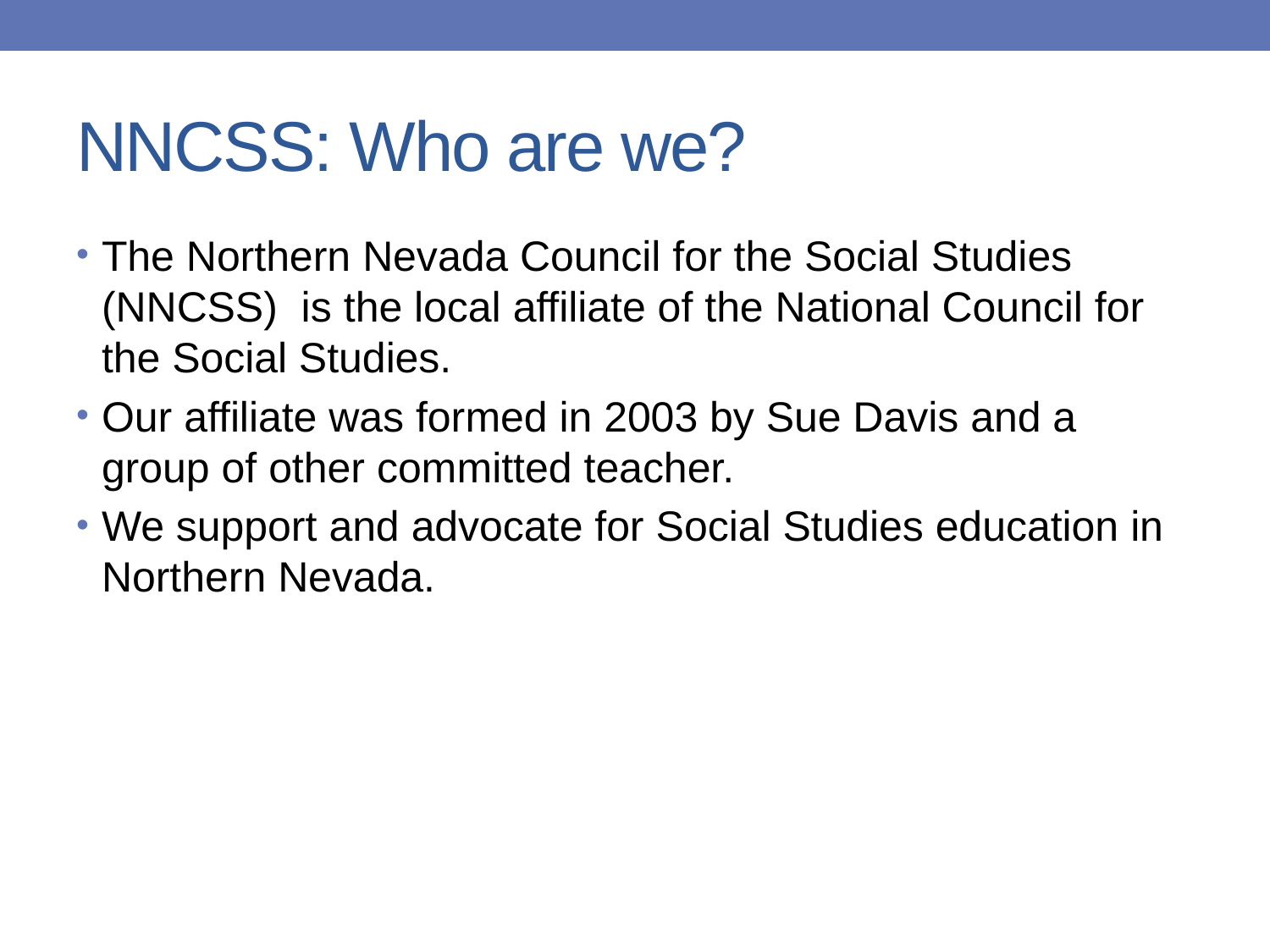

# NNCSS: Who are we?
The Northern Nevada Council for the Social Studies (NNCSS)  is the local affiliate of the National Council for the Social Studies.
Our affiliate was formed in 2003 by Sue Davis and a group of other committed teacher.
We support and advocate for Social Studies education in Northern Nevada.